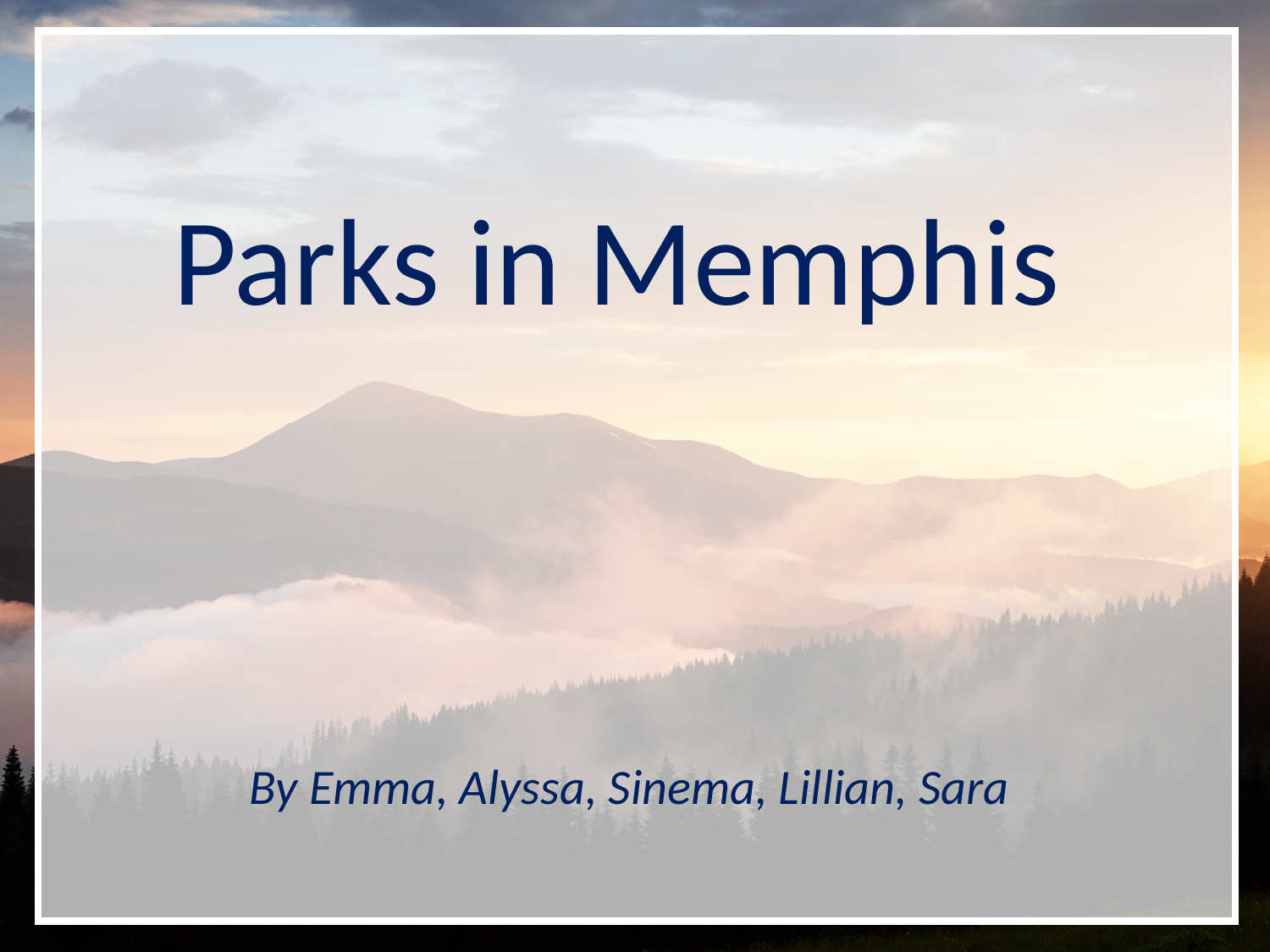

# Parks in Memphis
By Emma, Alyssa, Sinema, Lillian, Sara